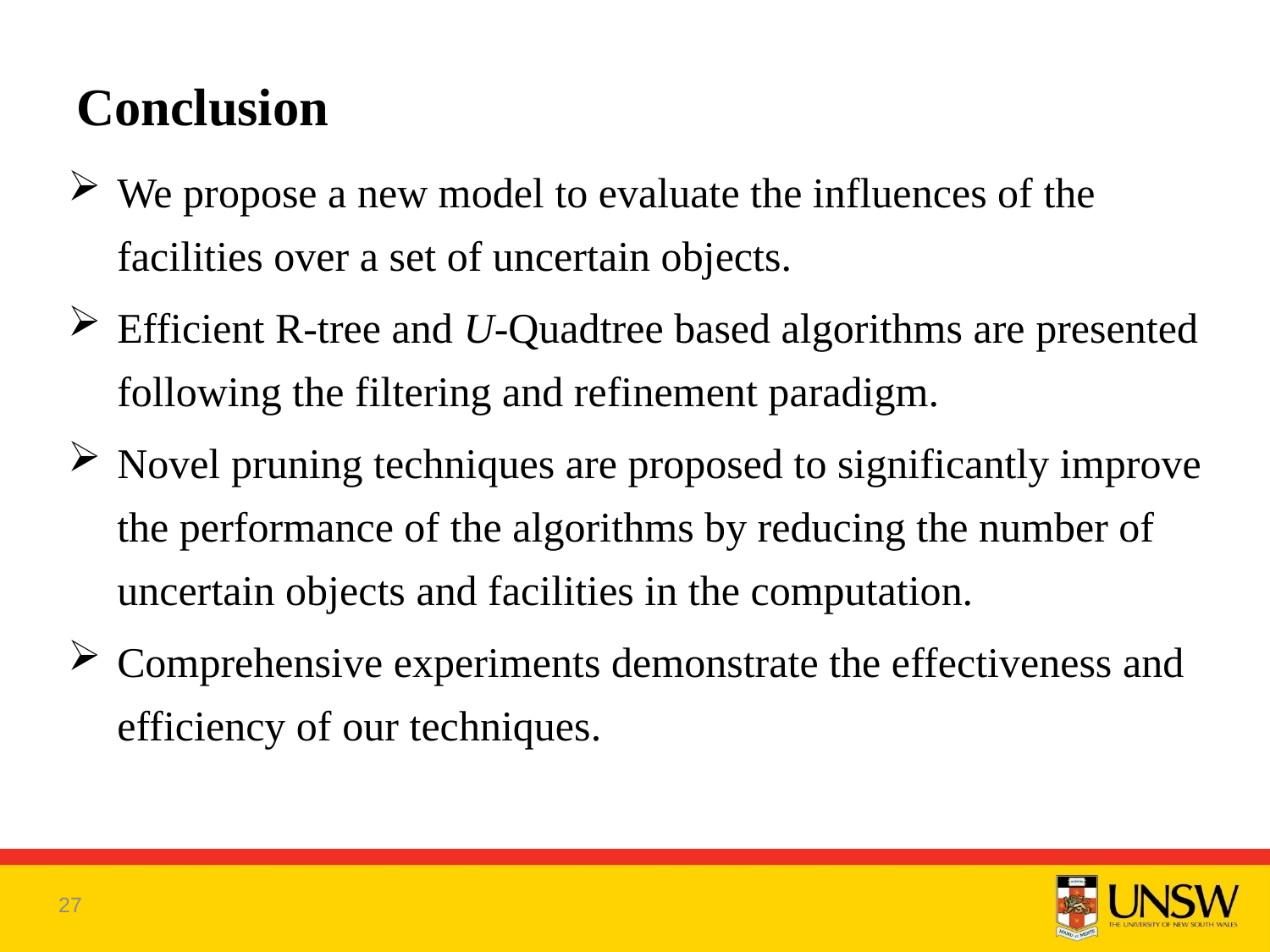

# Conclusion
We propose a new model to evaluate the influences of the facilities over a set of uncertain objects.
Efficient R-tree and U-Quadtree based algorithms are presented following the filtering and refinement paradigm.
Novel pruning techniques are proposed to significantly improve the performance of the algorithms by reducing the number of uncertain objects and facilities in the computation.
Comprehensive experiments demonstrate the effectiveness and efficiency of our techniques.

27